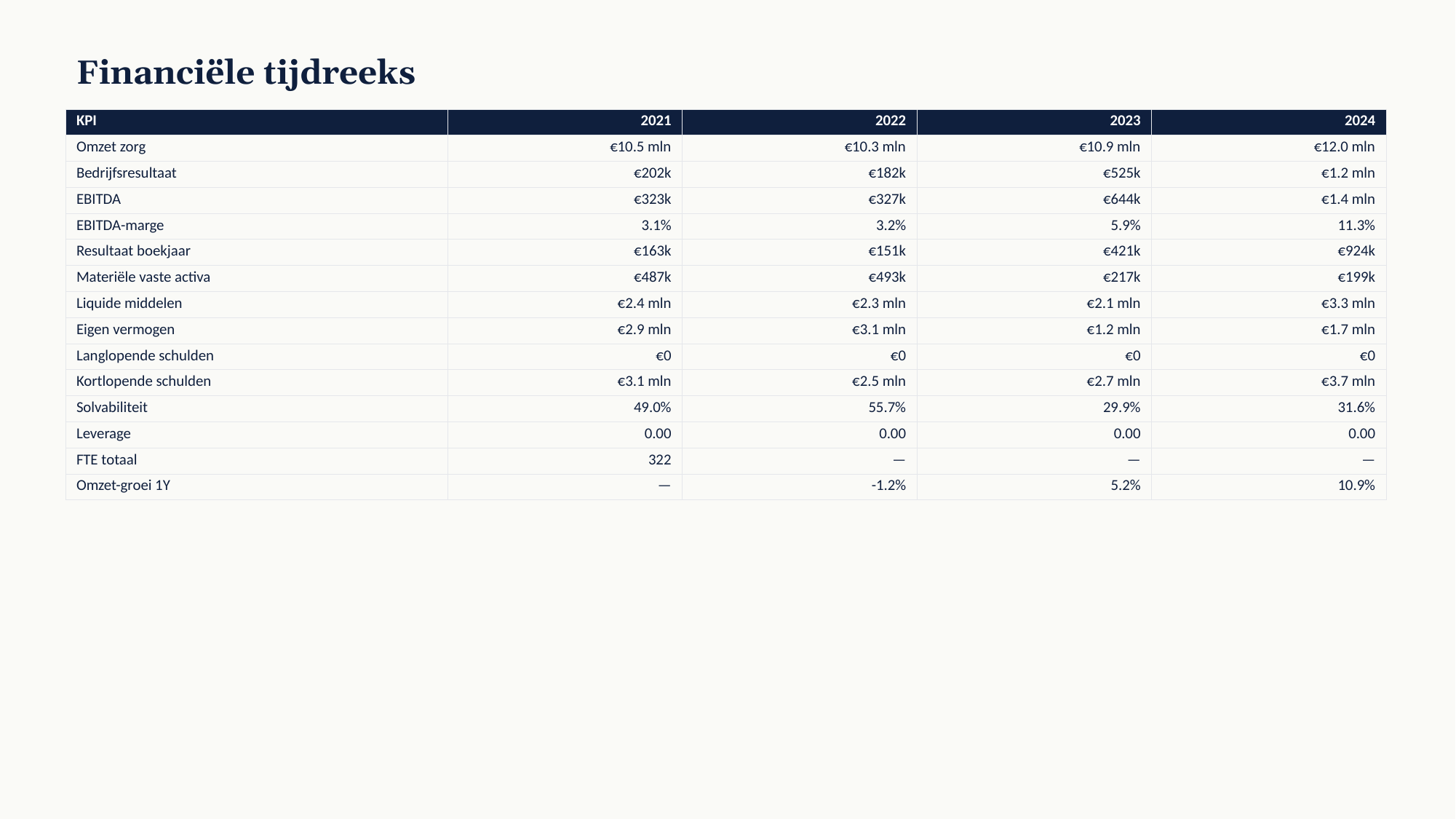

Financiële tijdreeks
| KPI | 2021 | 2022 | 2023 | 2024 |
| --- | --- | --- | --- | --- |
| Omzet zorg | €10.5 mln | €10.3 mln | €10.9 mln | €12.0 mln |
| Bedrijfsresultaat | €202k | €182k | €525k | €1.2 mln |
| EBITDA | €323k | €327k | €644k | €1.4 mln |
| EBITDA-marge | 3.1% | 3.2% | 5.9% | 11.3% |
| Resultaat boekjaar | €163k | €151k | €421k | €924k |
| Materiële vaste activa | €487k | €493k | €217k | €199k |
| Liquide middelen | €2.4 mln | €2.3 mln | €2.1 mln | €3.3 mln |
| Eigen vermogen | €2.9 mln | €3.1 mln | €1.2 mln | €1.7 mln |
| Langlopende schulden | €0 | €0 | €0 | €0 |
| Kortlopende schulden | €3.1 mln | €2.5 mln | €2.7 mln | €3.7 mln |
| Solvabiliteit | 49.0% | 55.7% | 29.9% | 31.6% |
| Leverage | 0.00 | 0.00 | 0.00 | 0.00 |
| FTE totaal | 322 | — | — | — |
| Omzet-groei 1Y | — | -1.2% | 5.2% | 10.9% |